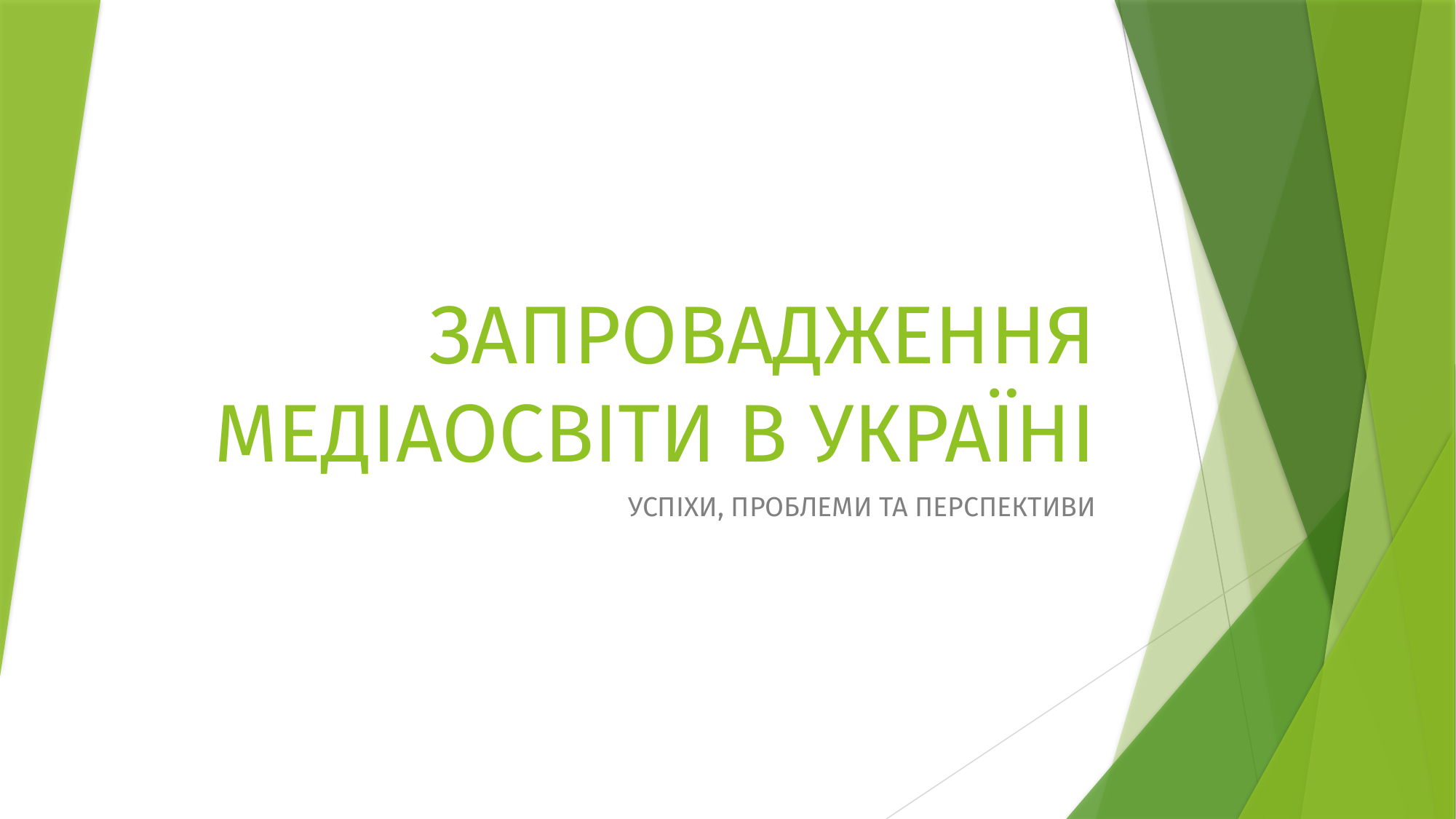

# ЗАПРОВАДЖЕННЯ МЕДІАОСВІТИ В УКРАЇНІ
УСПІХИ, ПРОБЛЕМИ ТА ПЕРСПЕКТИВИ